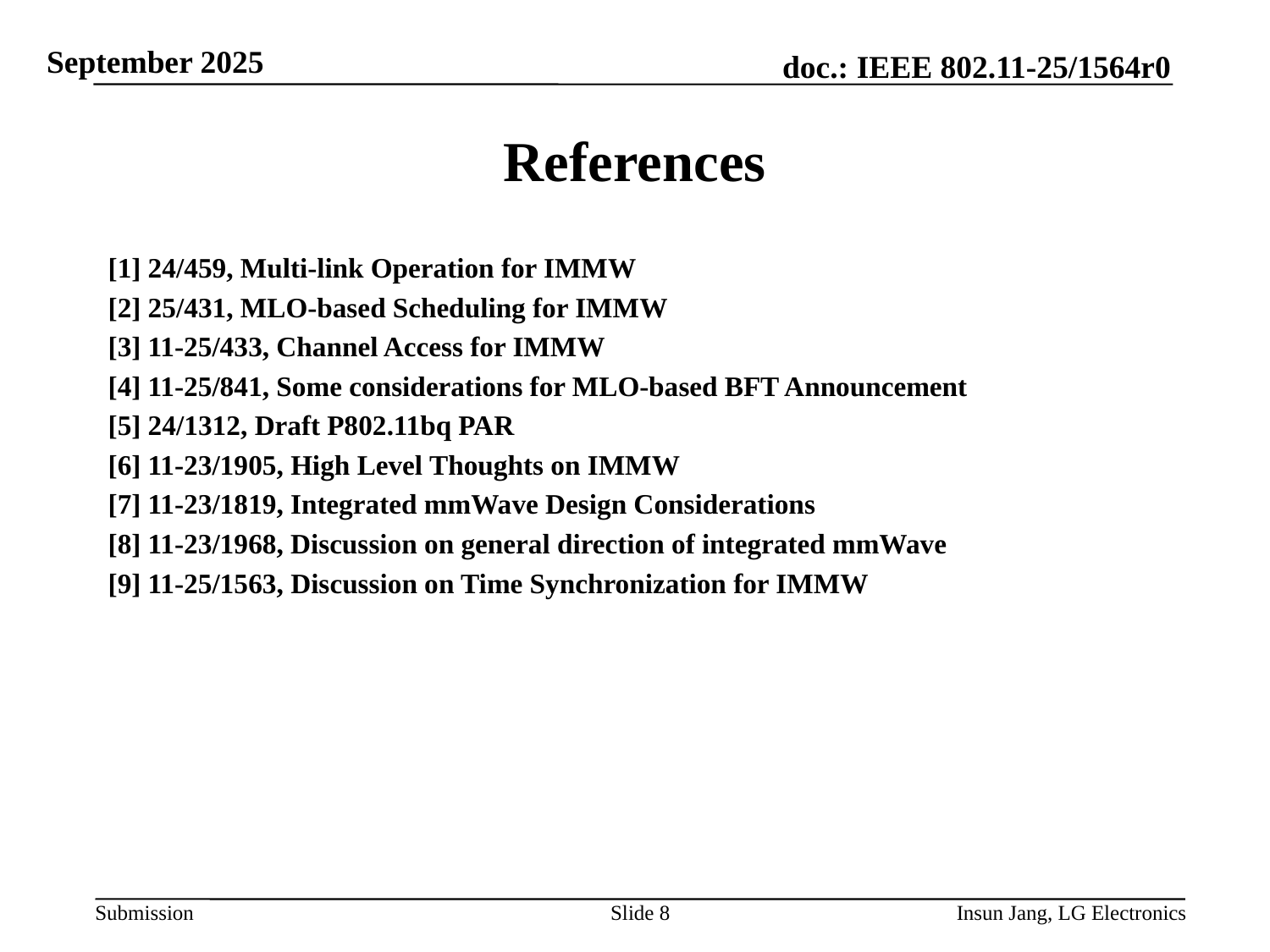

# References
[1] 24/459, Multi-link Operation for IMMW
[2] 25/431, MLO-based Scheduling for IMMW
[3] 11-25/433, Channel Access for IMMW
[4] 11-25/841, Some considerations for MLO-based BFT Announcement
[5] 24/1312, Draft P802.11bq PAR
[6] 11-23/1905, High Level Thoughts on IMMW
[7] 11-23/1819, Integrated mmWave Design Considerations
[8] 11-23/1968, Discussion on general direction of integrated mmWave
[9] 11-25/1563, Discussion on Time Synchronization for IMMW
Slide 8
Insun Jang, LG Electronics